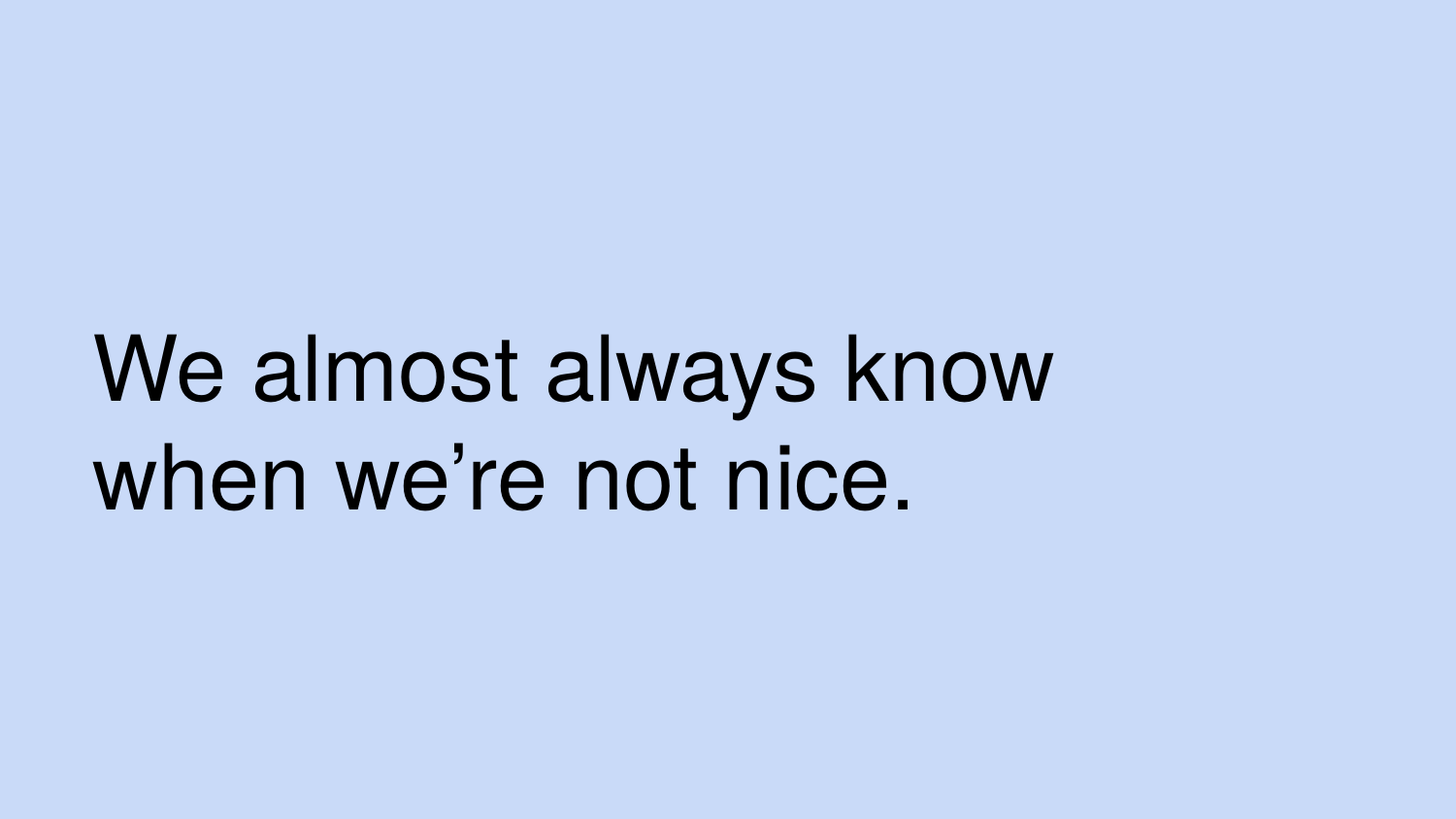

# We almost always know
when we’re not nice.